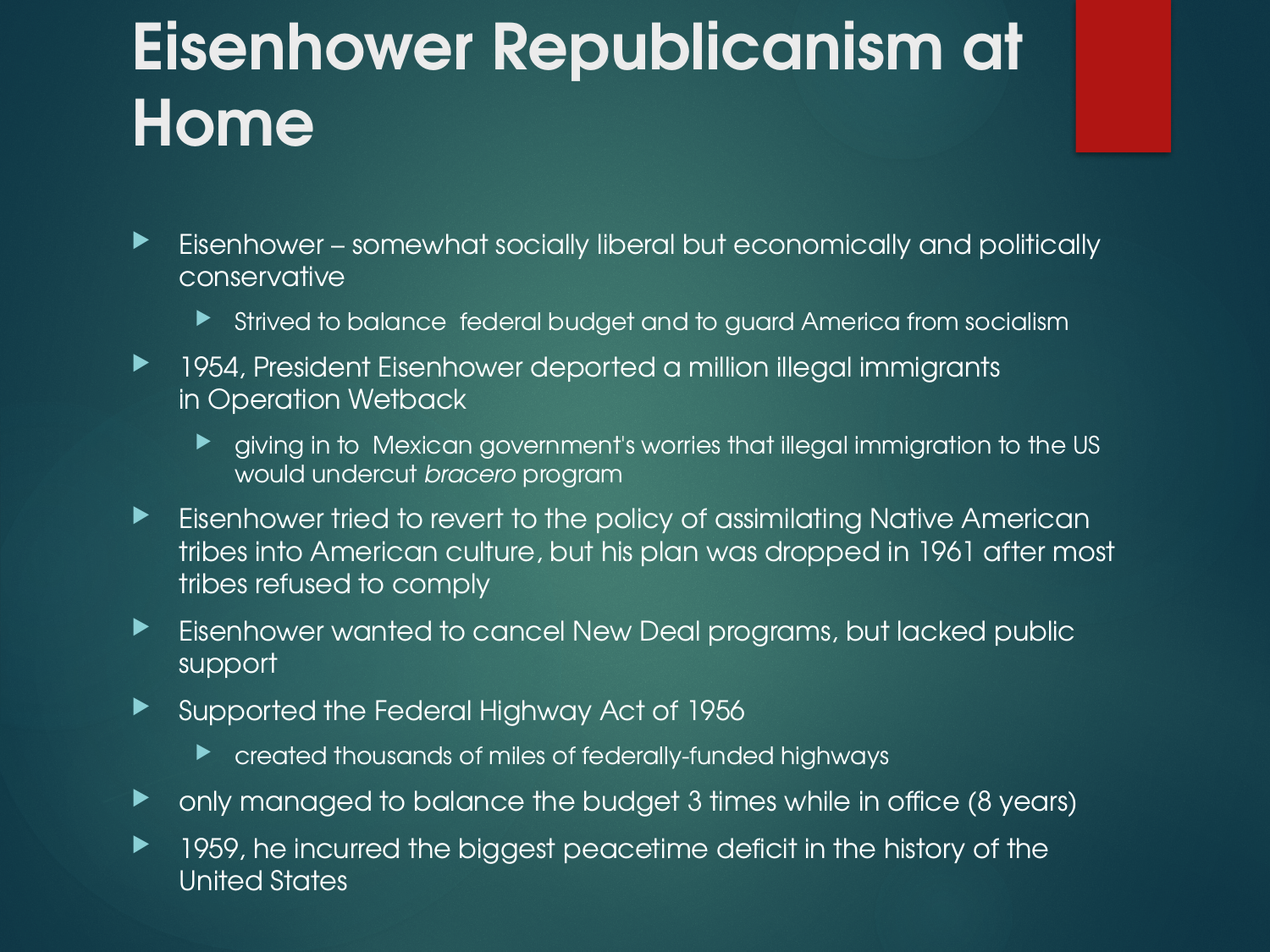

# Eisenhower Republicanism at Home
Eisenhower – somewhat socially liberal but economically and politically conservative
Strived to balance  federal budget and to guard America from socialism
1954, President Eisenhower deported a million illegal immigrants in Operation Wetback
giving in to  Mexican government's worries that illegal immigration to the US would undercut bracero program
Eisenhower tried to revert to the policy of assimilating Native American tribes into American culture, but his plan was dropped in 1961 after most tribes refused to comply
Eisenhower wanted to cancel New Deal programs, but lacked public support
Supported the Federal Highway Act of 1956
created thousands of miles of federally-funded highways
only managed to balance the budget 3 times while in office (8 years)
1959, he incurred the biggest peacetime deficit in the history of the United States